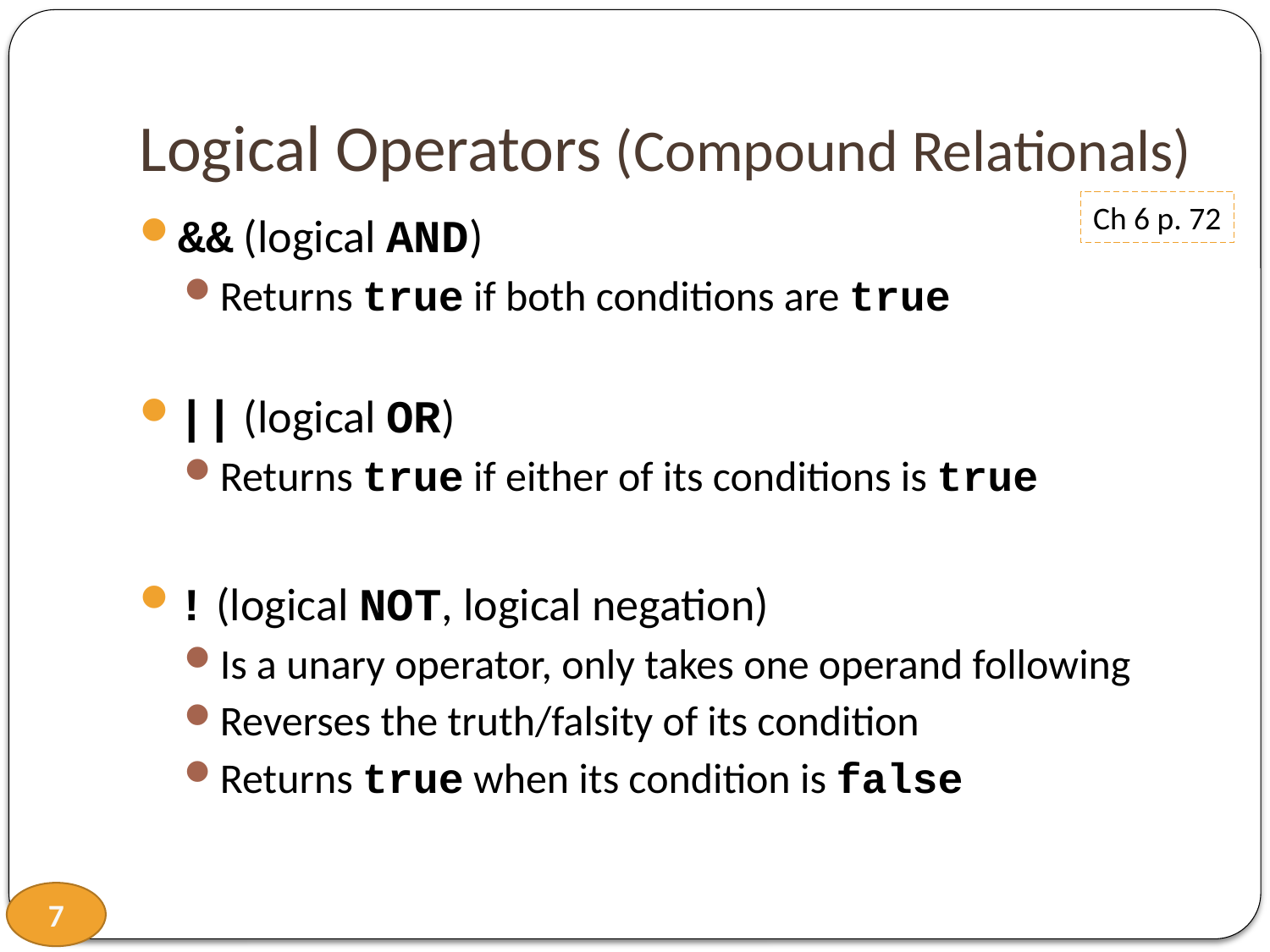

# Logical Operators (Compound Relationals)
Ch 6 p. 72
&& (logical AND)
Returns true if both conditions are true

|| (logical OR)
Returns true if either of its conditions is true

! (logical NOT, logical negation)
Is a unary operator, only takes one operand following
Reverses the truth/falsity of its condition
Returns true when its condition is false